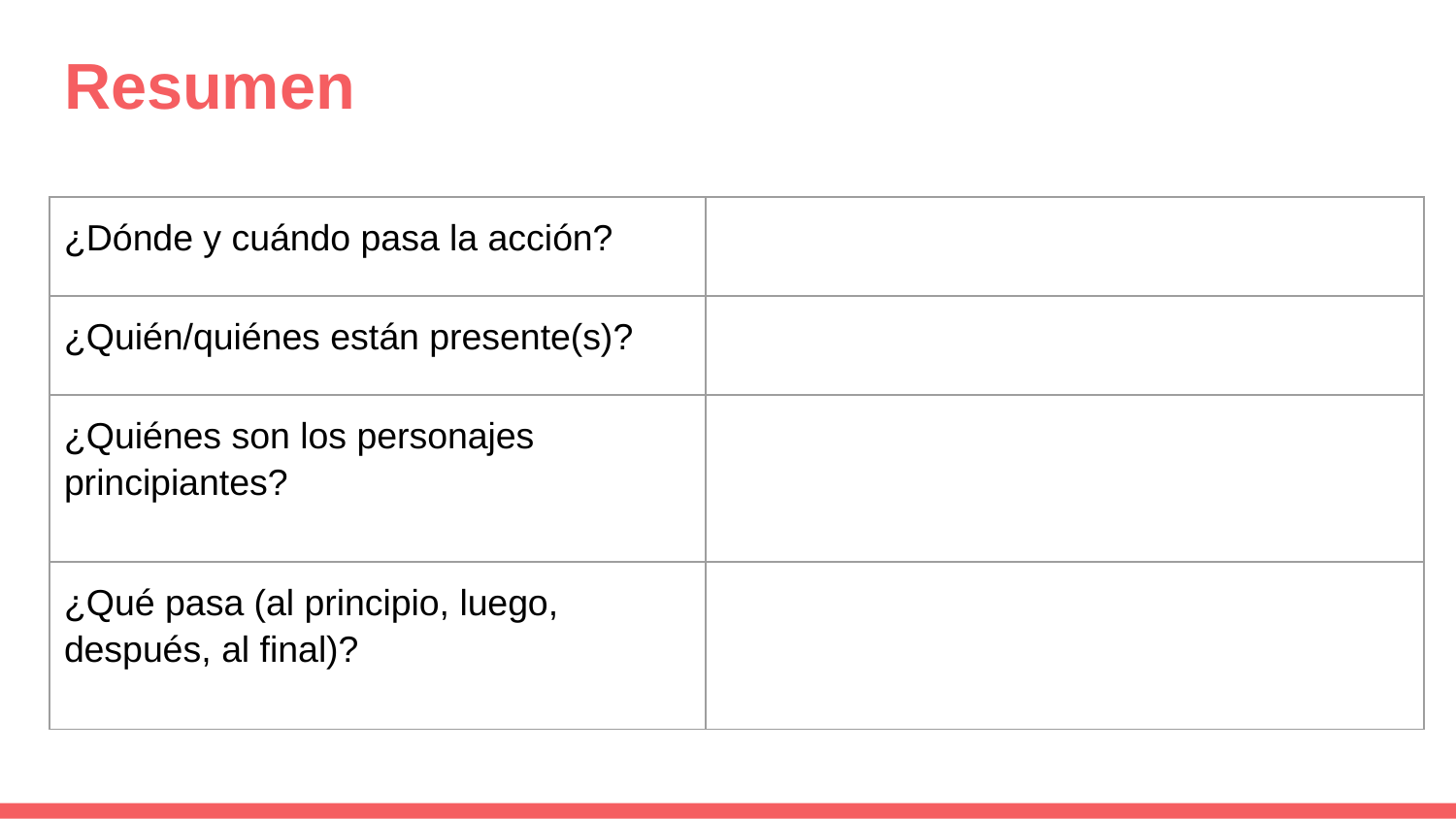

# Resumen
| ¿Dónde y cuándo pasa la acción? |  |
| --- | --- |
| ¿Quién/quiénes están presente(s)? |  |
| ¿Quiénes son los personajes principiantes? |  |
| ¿Qué pasa (al principio, luego, después, al final)? |  |